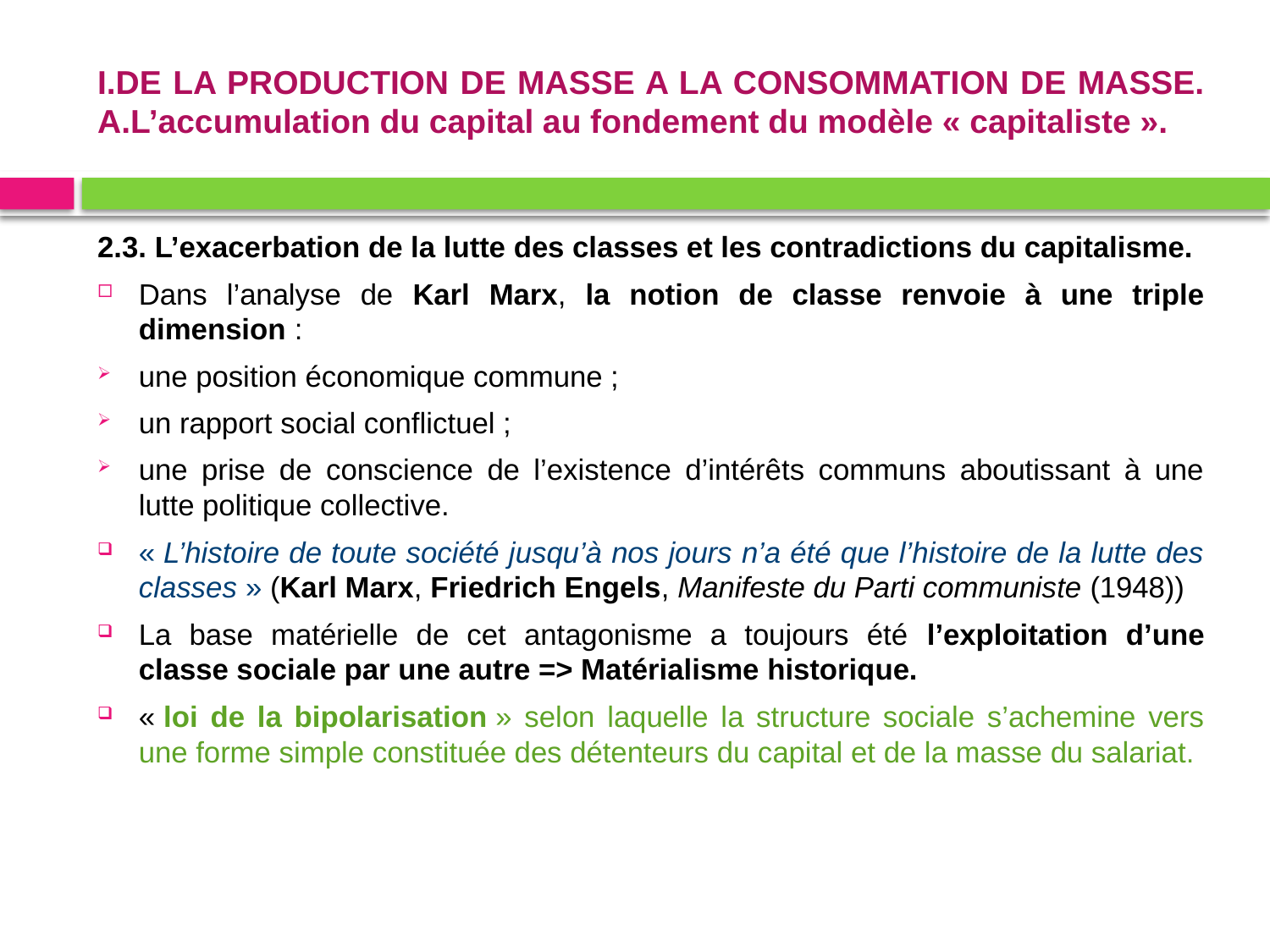

# I.DE LA PRODUCTION DE MASSE A LA CONSOMMATION DE MASSE. A.L’accumulation du capital au fondement du modèle « capitaliste ».
2.3. L’exacerbation de la lutte des classes et les contradictions du capitalisme.
Dans l’analyse de Karl Marx, la notion de classe renvoie à une triple dimension :
une position économique commune ;
un rapport social conflictuel ;
une prise de conscience de l’existence d’intérêts communs aboutissant à une lutte politique collective.
« L’histoire de toute société jusqu’à nos jours n’a été que l’histoire de la lutte des classes » (Karl Marx, Friedrich Engels, Manifeste du Parti communiste (1948))
La base matérielle de cet antagonisme a toujours été l’exploitation d’une classe sociale par une autre => Matérialisme historique.
« loi de la bipolarisation » selon laquelle la structure sociale s’achemine vers une forme simple constituée des détenteurs du capital et de la masse du salariat.